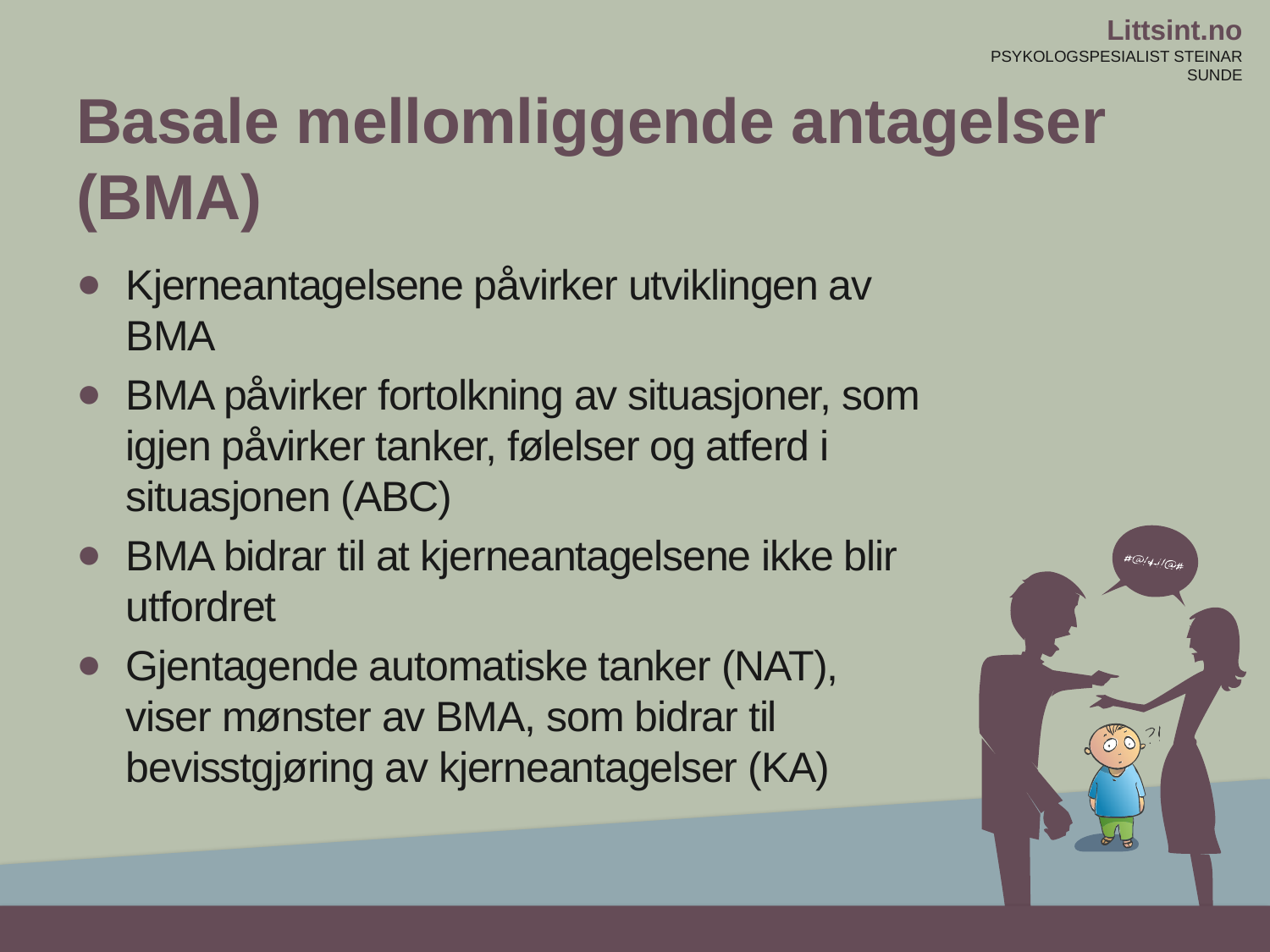

# Basale mellomliggende antagelser (BMA)
Kjerneantagelsene påvirker utviklingen av BMA
BMA påvirker fortolkning av situasjoner, som igjen påvirker tanker, følelser og atferd i situasjonen (ABC)
BMA bidrar til at kjerneantagelsene ikke blir utfordret
Gjentagende automatiske tanker (NAT), viser mønster av BMA, som bidrar til bevisstgjøring av kjerneantagelser (KA)